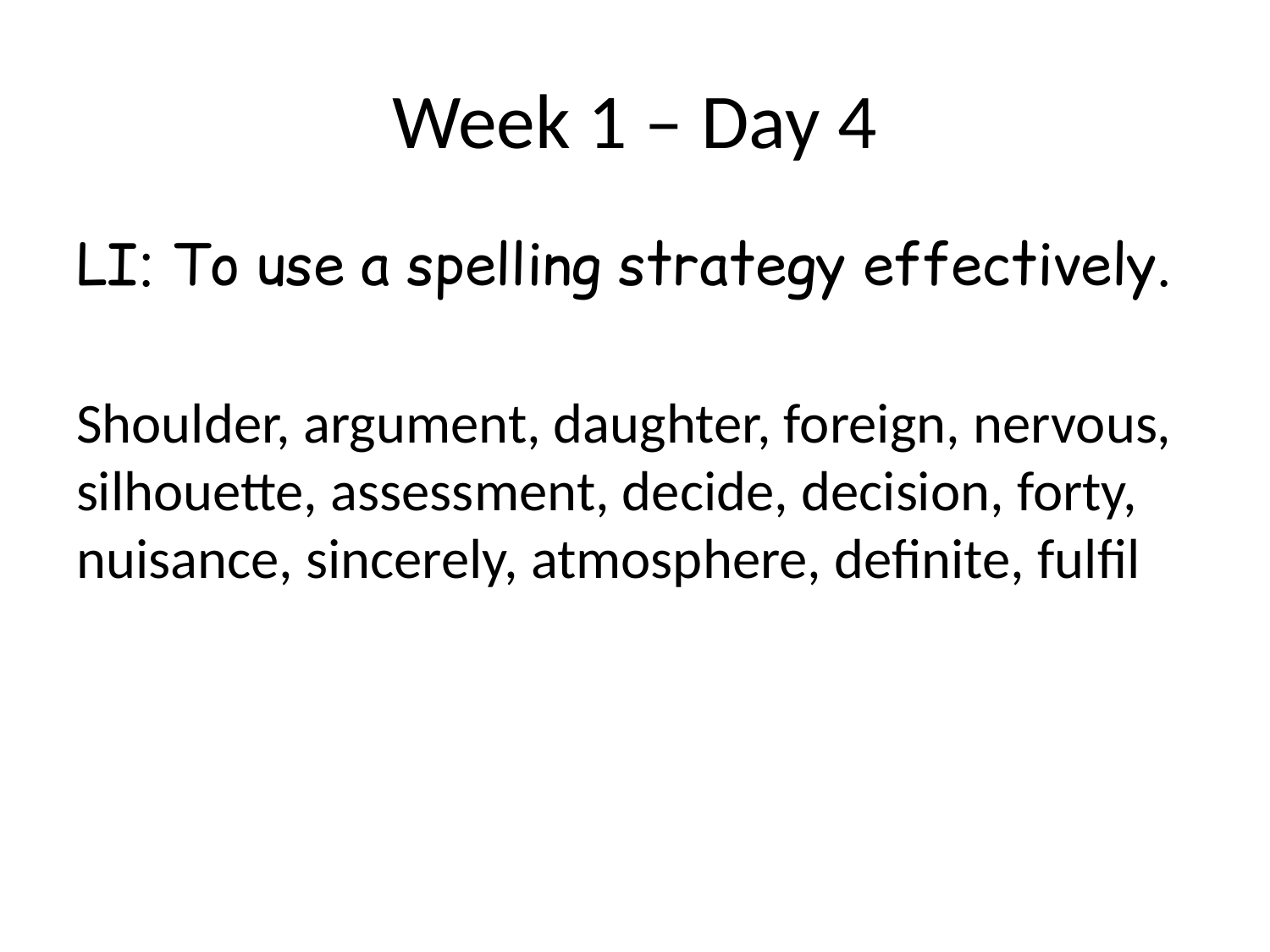

# Week 1 – Day 4
LI: To use a spelling strategy effectively.

Shoulder, argument, daughter, foreign, nervous, silhouette, assessment, decide, decision, forty, nuisance, sincerely, atmosphere, definite, fulfil